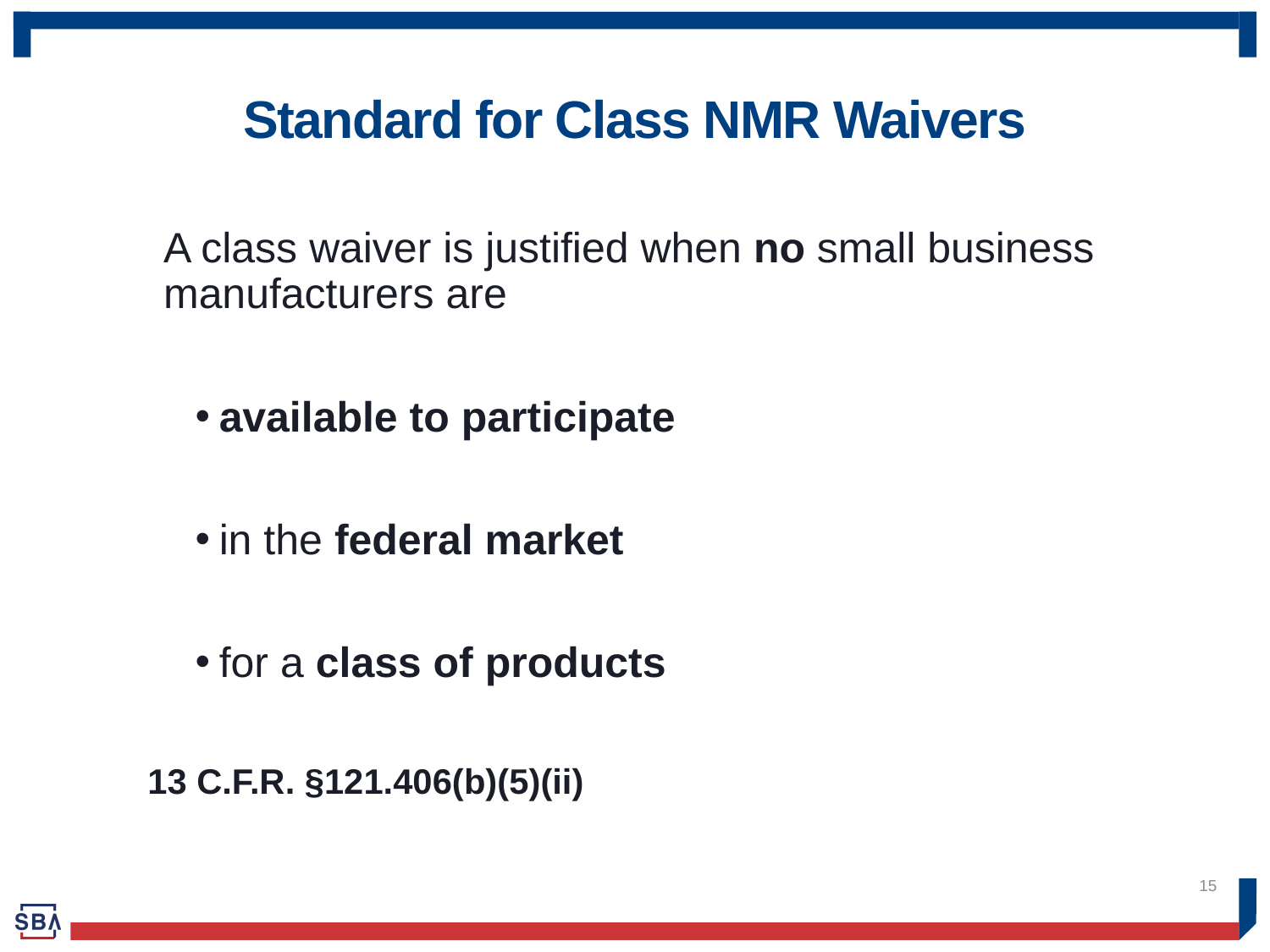

# Standard for Class NMR Waivers
A class waiver is justified when no small business manufacturers are

available to participate

in the federal market

for a class of products

13 C.F.R. §121.406(b)(5)(ii)

15